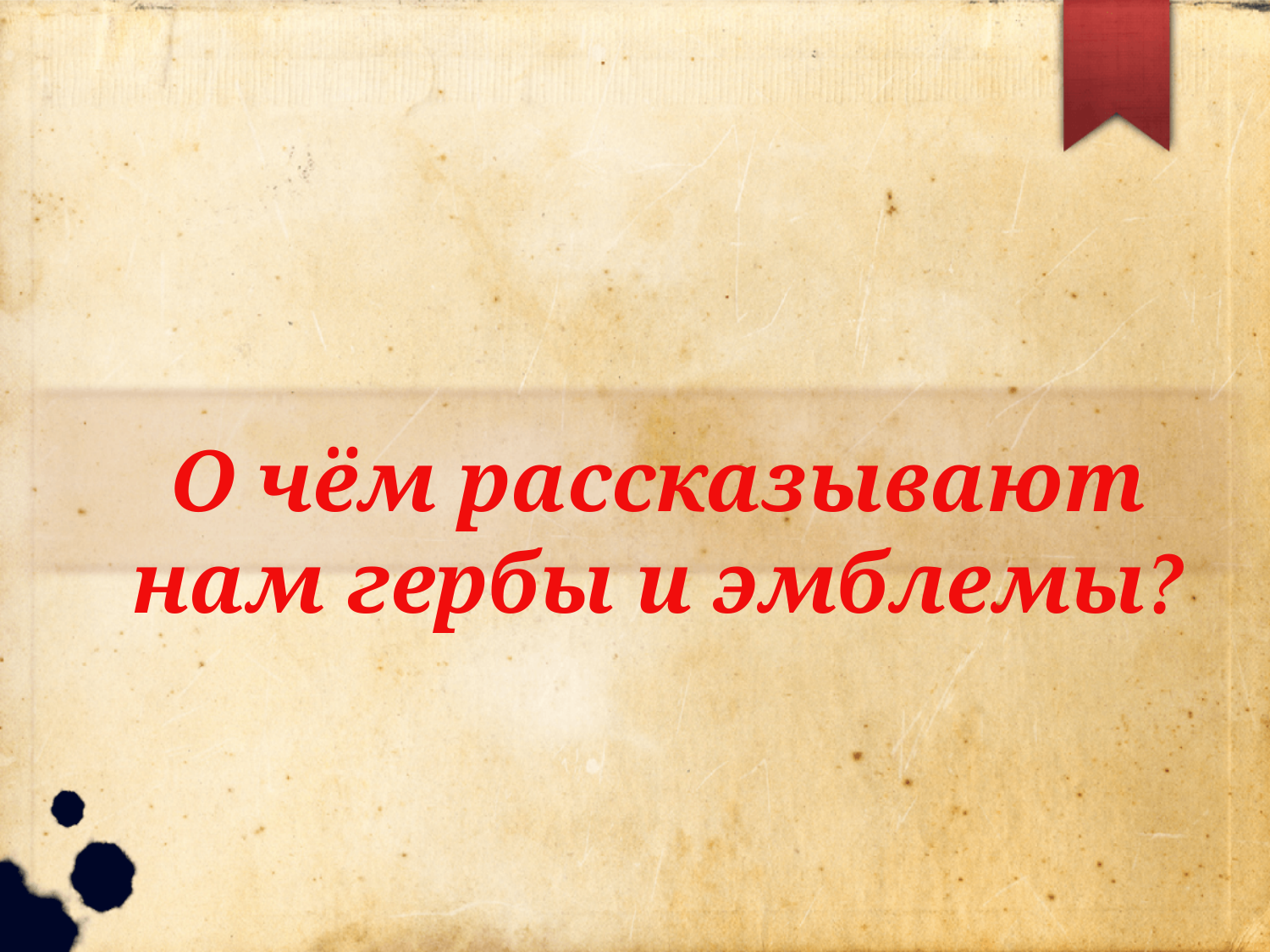

О чём рассказывают нам гербы и эмблемы?